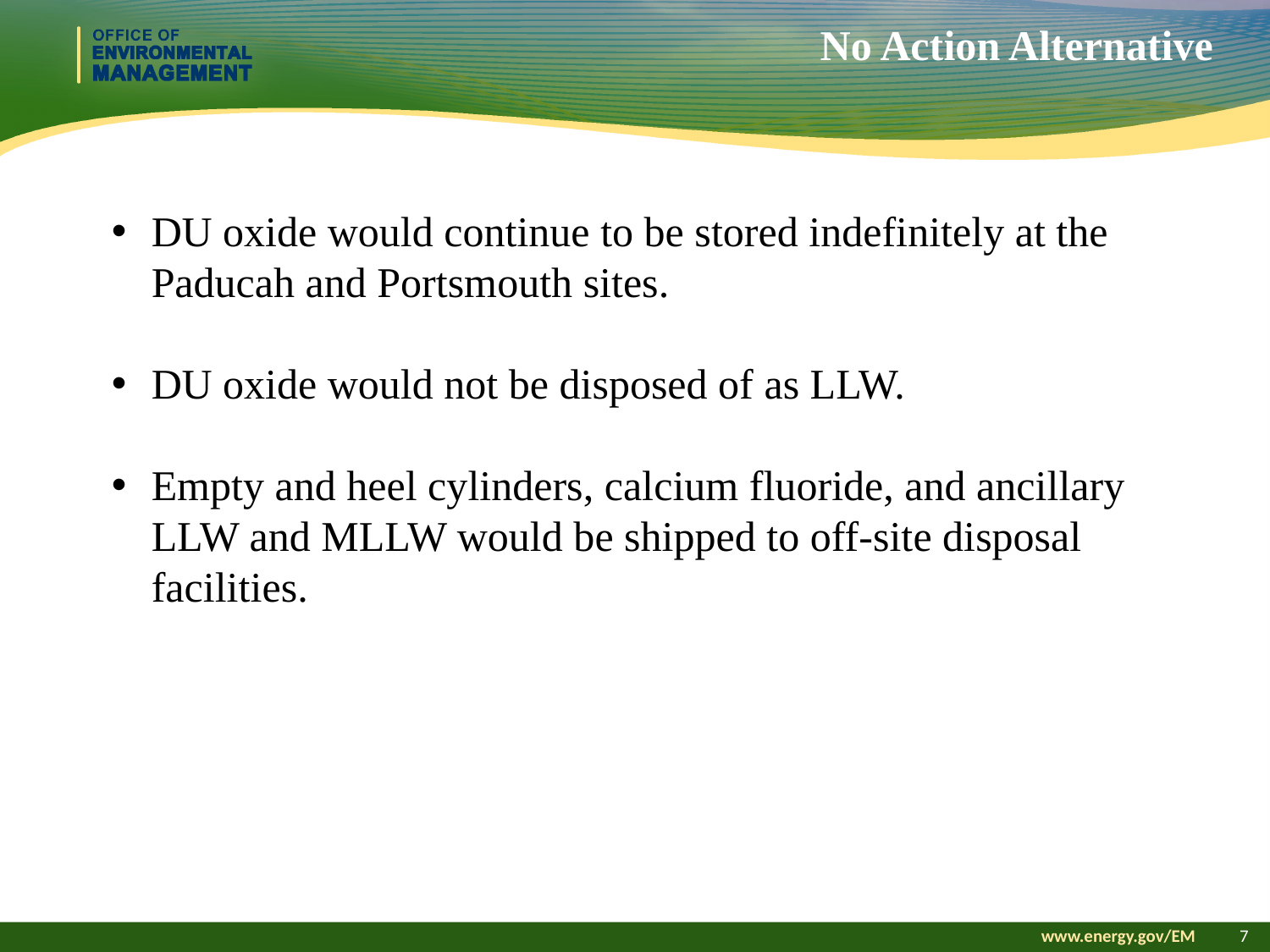

# No Action Alternative
DU oxide would continue to be stored indefinitely at the Paducah and Portsmouth sites.

DU oxide would not be disposed of as LLW.

Empty and heel cylinders, calcium fluoride, and ancillary LLW and MLLW would be shipped to off-site disposal facilities.